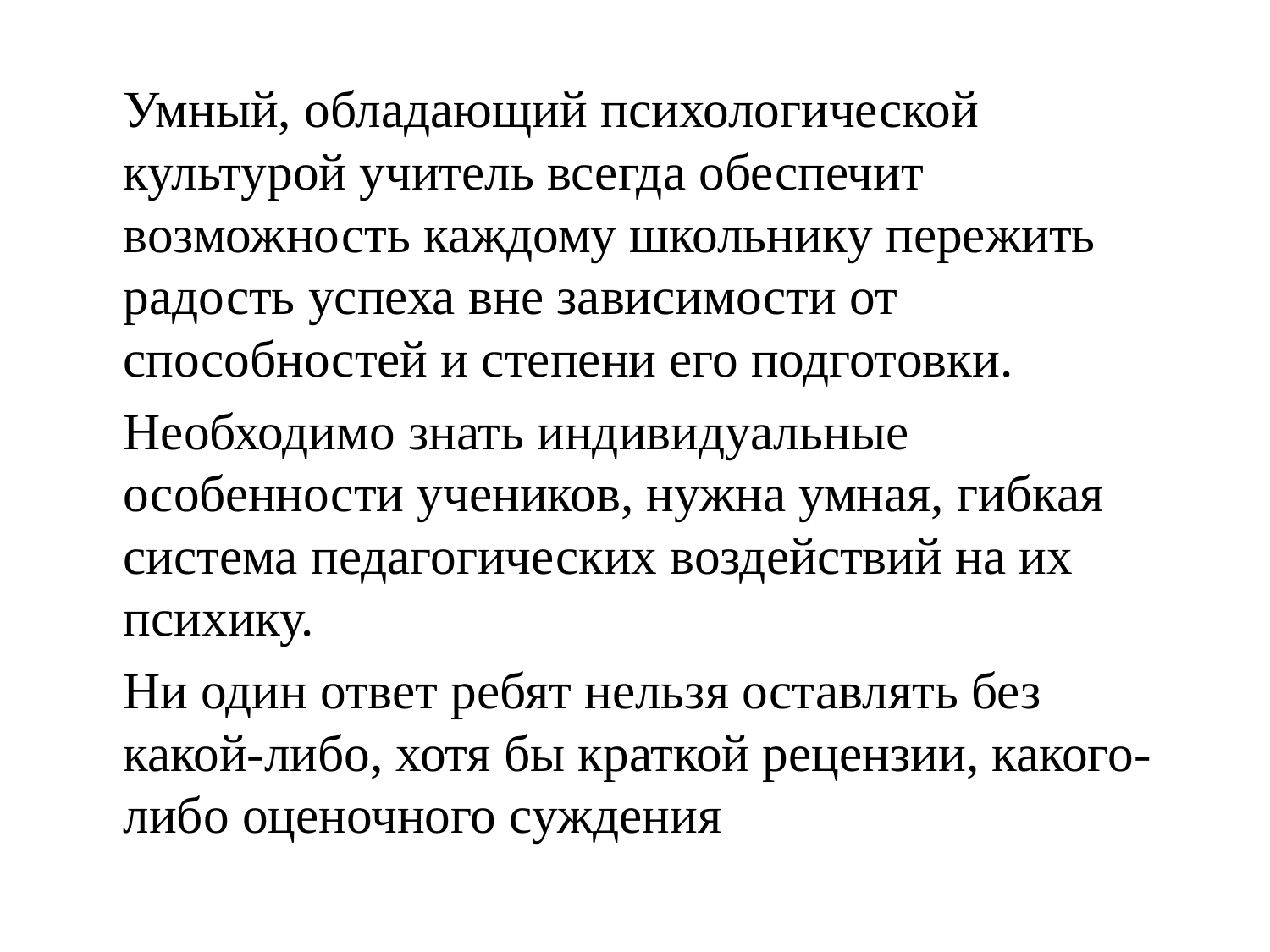

Умный, обладающий психологической культурой учитель всегда обеспечит возможность каждому школьнику пережить радость успеха вне зависимости от способностей и степени его подготовки.
	Необходимо знать индивидуальные особенности учеников, нужна умная, гибкая система педагогических воздействий на их психику.
	Ни один ответ ребят нельзя оставлять без какой-либо, хотя бы краткой рецензии, какого-либо оценочного суждения